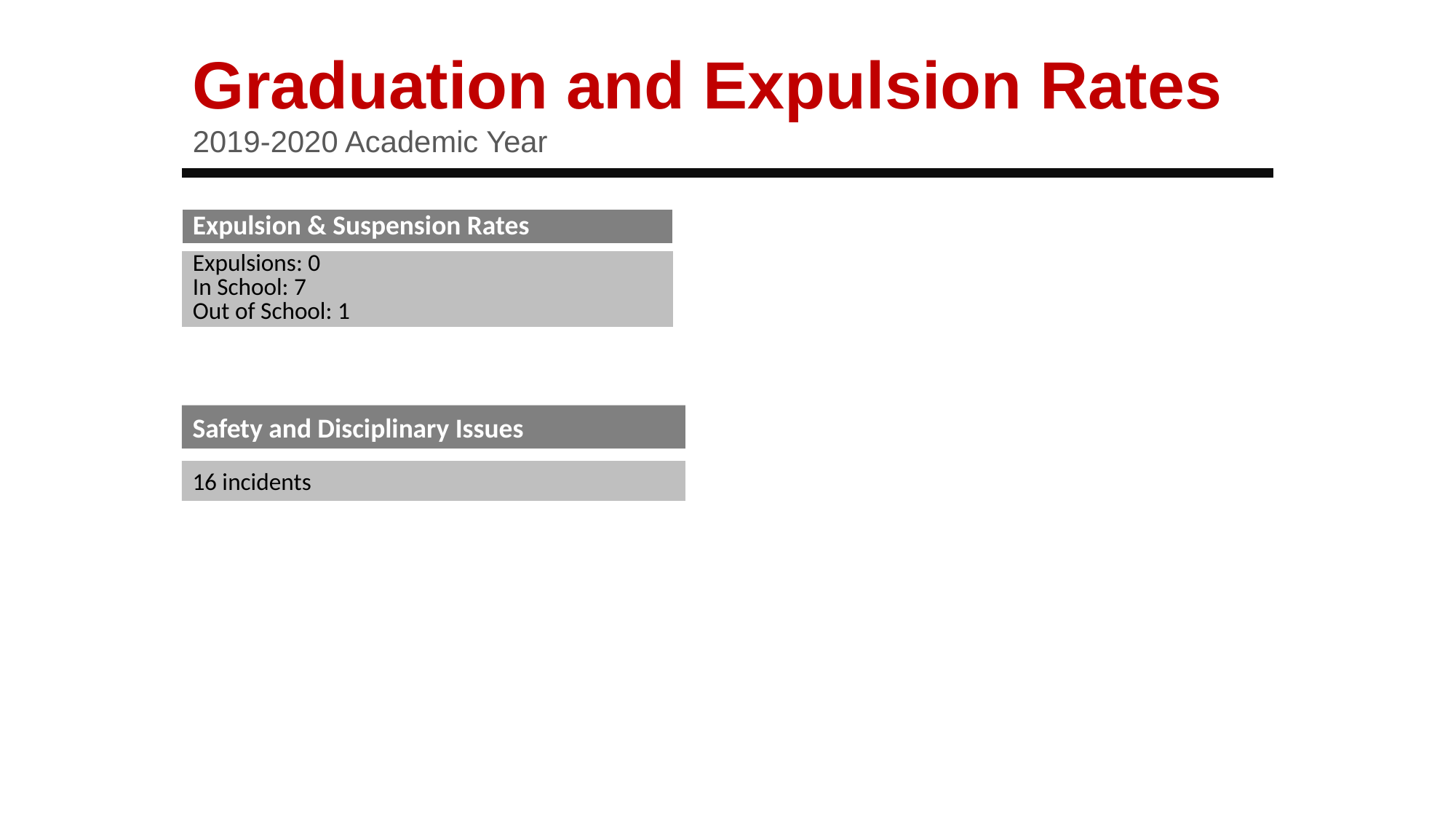

Graduation and Expulsion Rates
2019-2020 Academic Year
| Expulsion & Suspension Rates |
| --- |
| Expulsions: 0 In School: 7 Out of School: 1 |
Safety and Disciplinary Issues
16 incidents